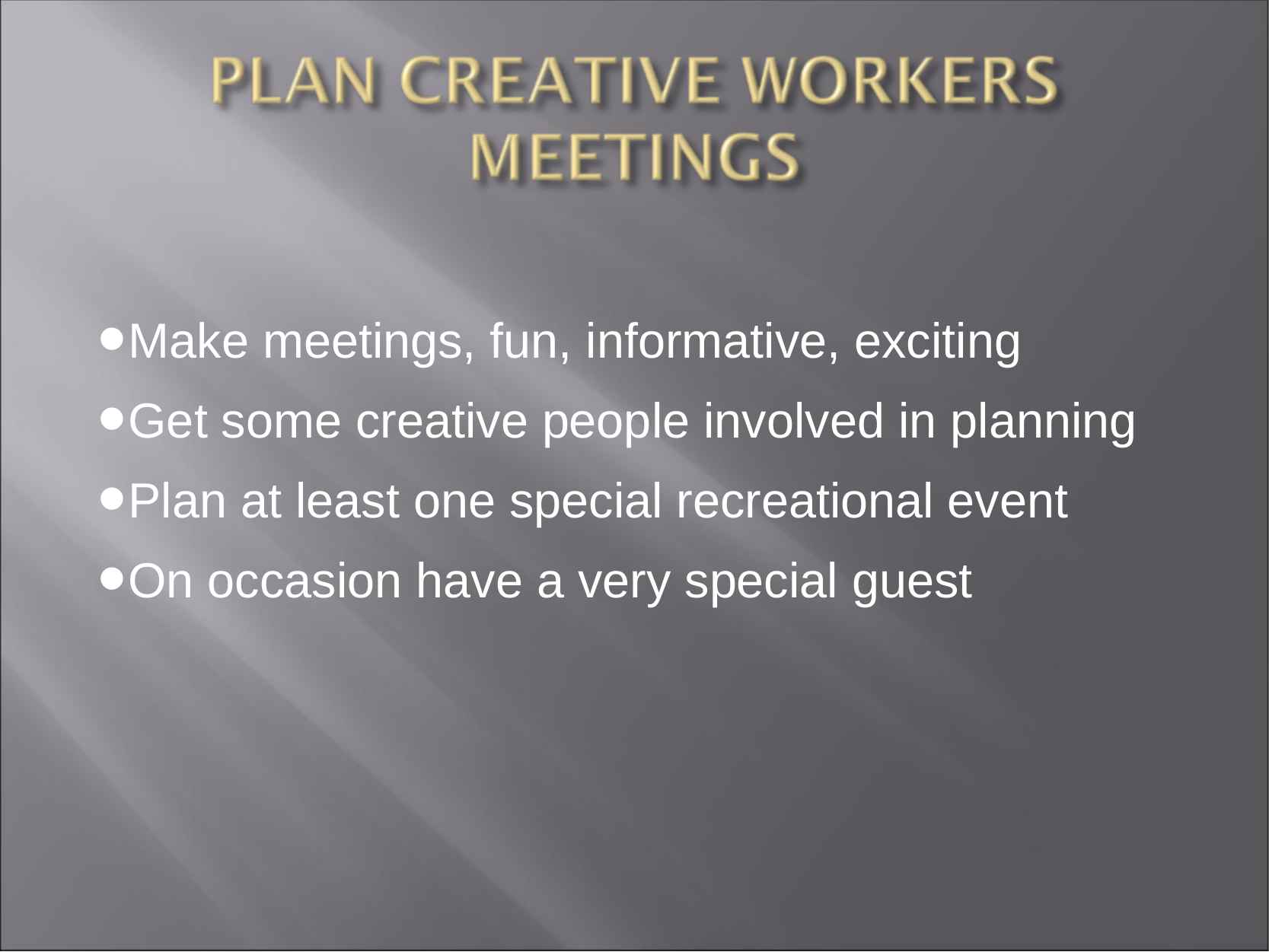

Make meetings, fun, informative, exciting
Get some creative people involved in planning
Plan at least one special recreational event
On occasion have a very special guest